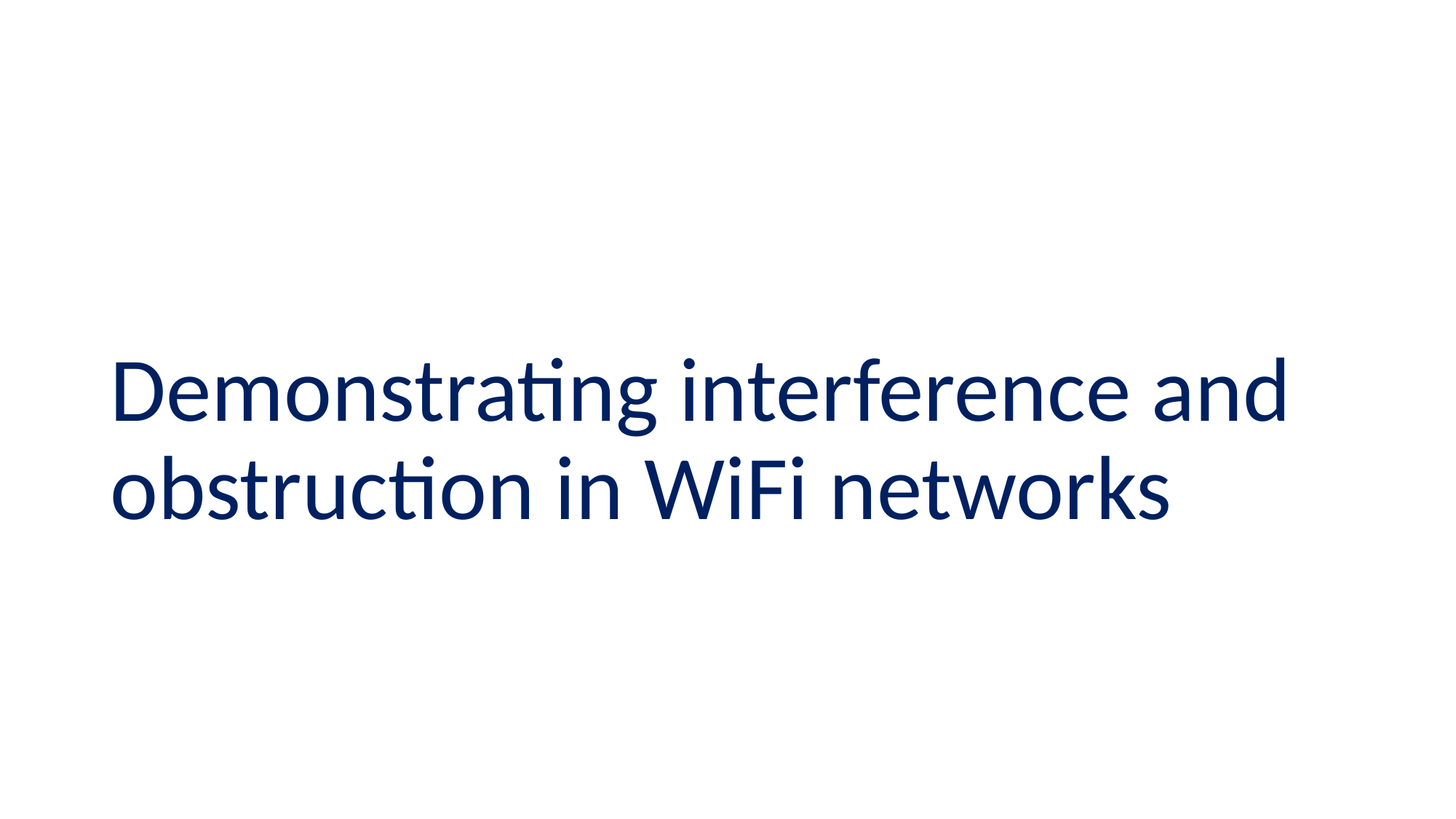

# Demonstrating interference and obstruction in WiFi networks